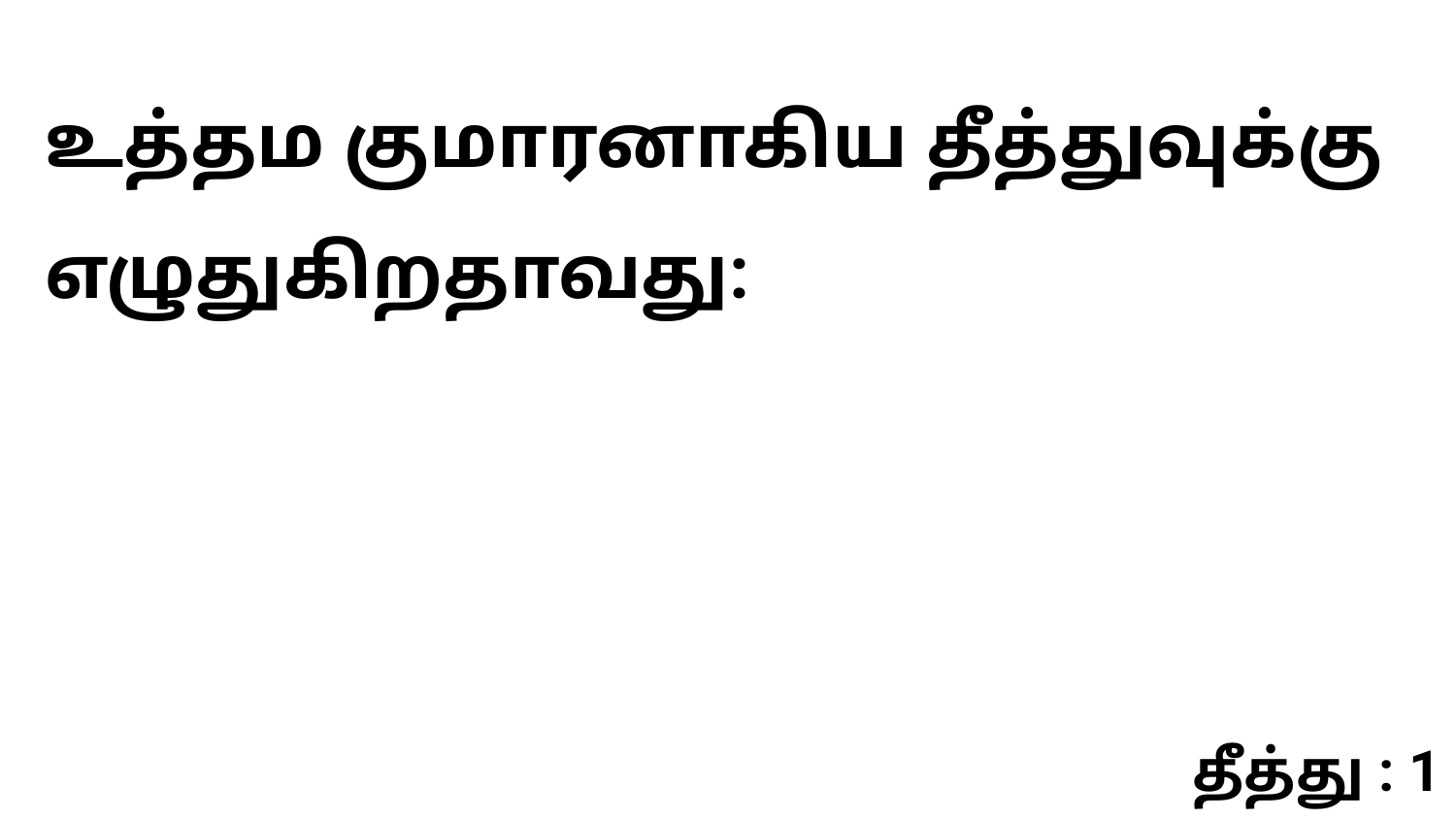

உத்தம குமாரனாகிய தீத்துவுக்கு எழுதுகிறதாவது:
தீத்து : 1